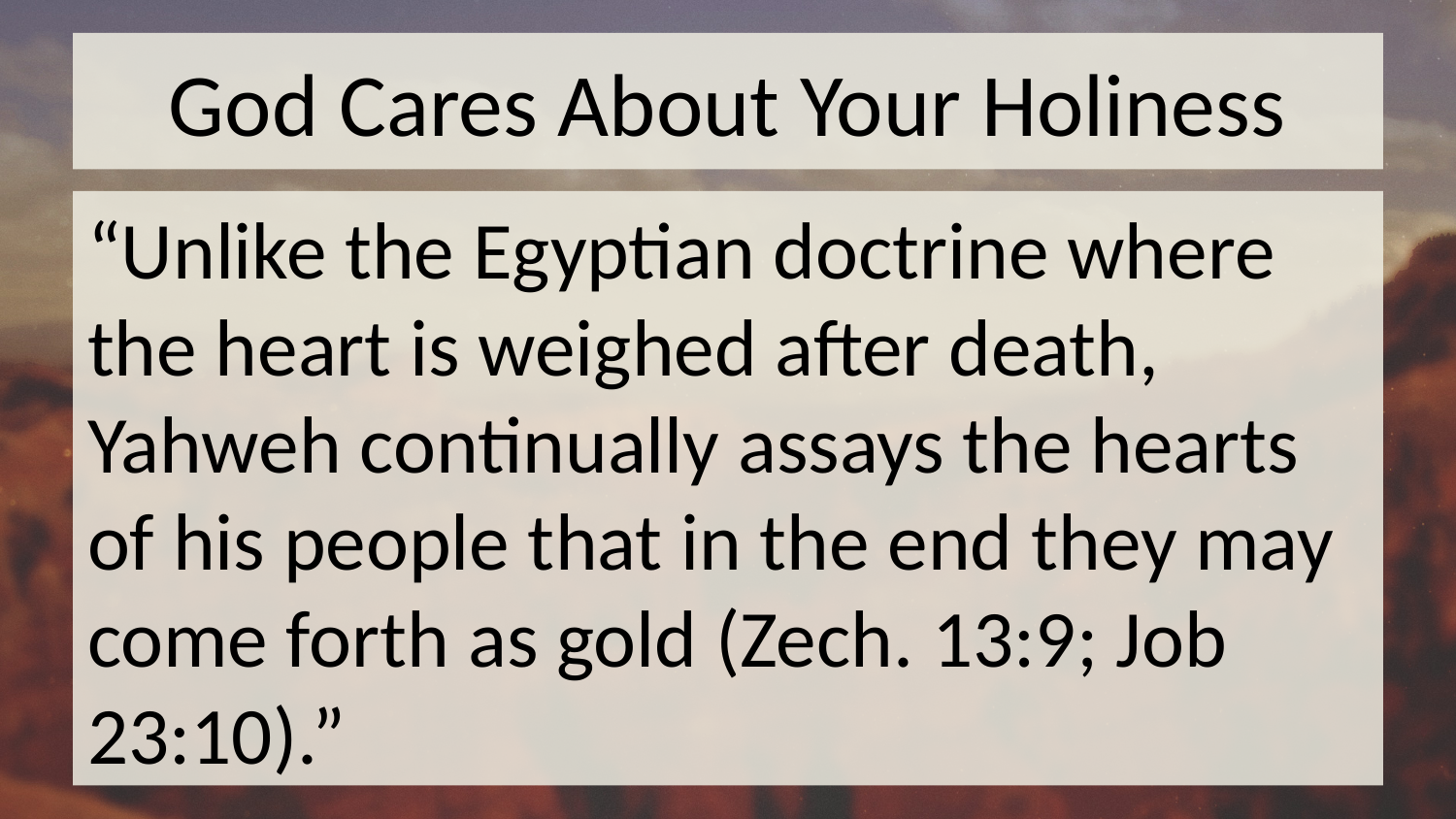

# God Cares About Your Holiness
“Unlike the Egyptian doctrine where the heart is weighed after death, Yahweh continually assays the hearts of his people that in the end they may come forth as gold (Zech. 13:9; Job 23:10).”